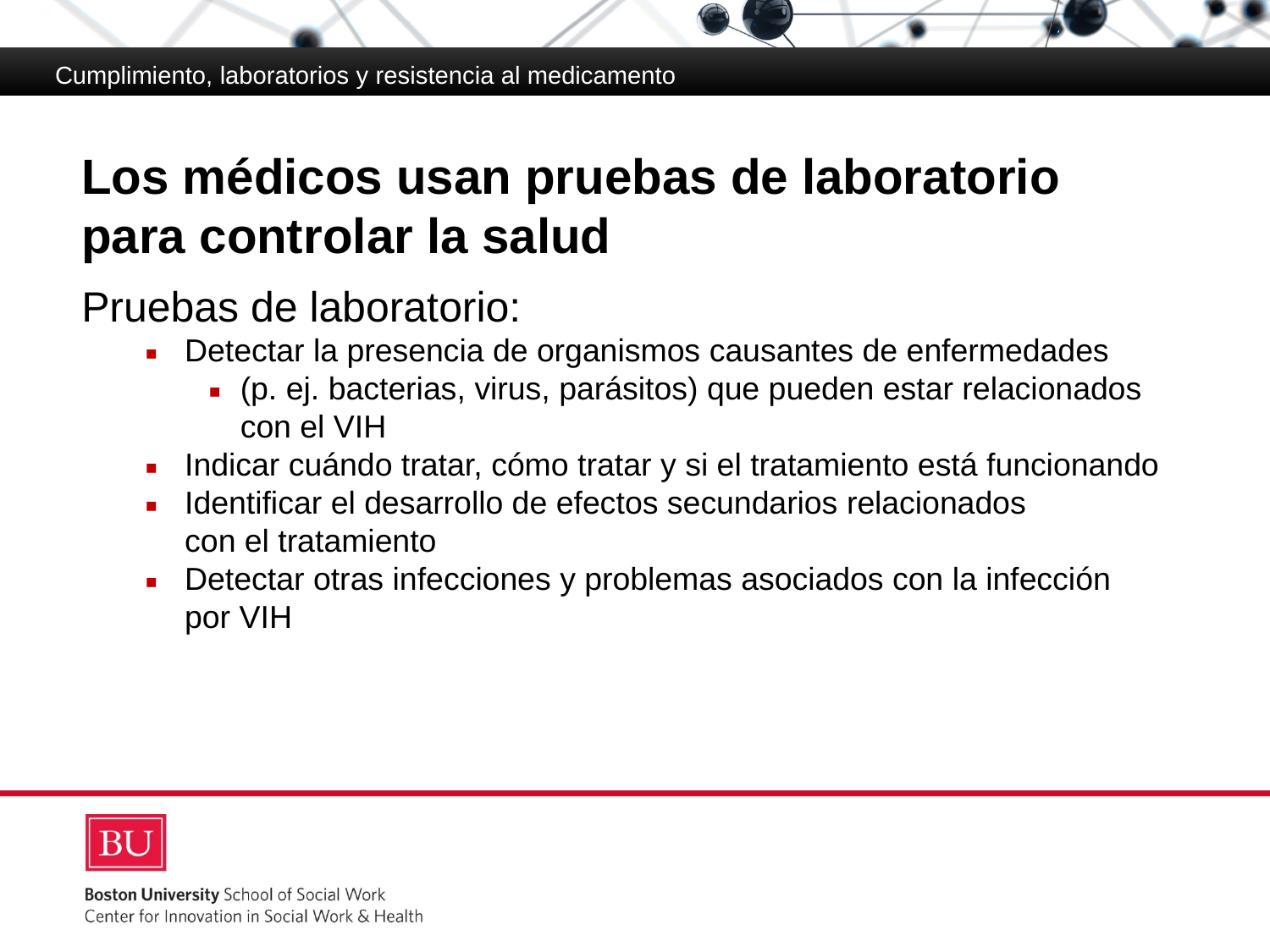

Cumplimiento, laboratorios y resistencia al medicamento
# Los médicos usan pruebas de laboratorio para controlar la salud
Pruebas de laboratorio:
Detectar la presencia de organismos causantes de enfermedades
(p. ej. bacterias, virus, parásitos) que pueden estar relacionados con el VIH
Indicar cuándo tratar, cómo tratar y si el tratamiento está funcionando
Identificar el desarrollo de efectos secundarios relacionados
con el tratamiento
Detectar otras infecciones y problemas asociados con la infección por VIH